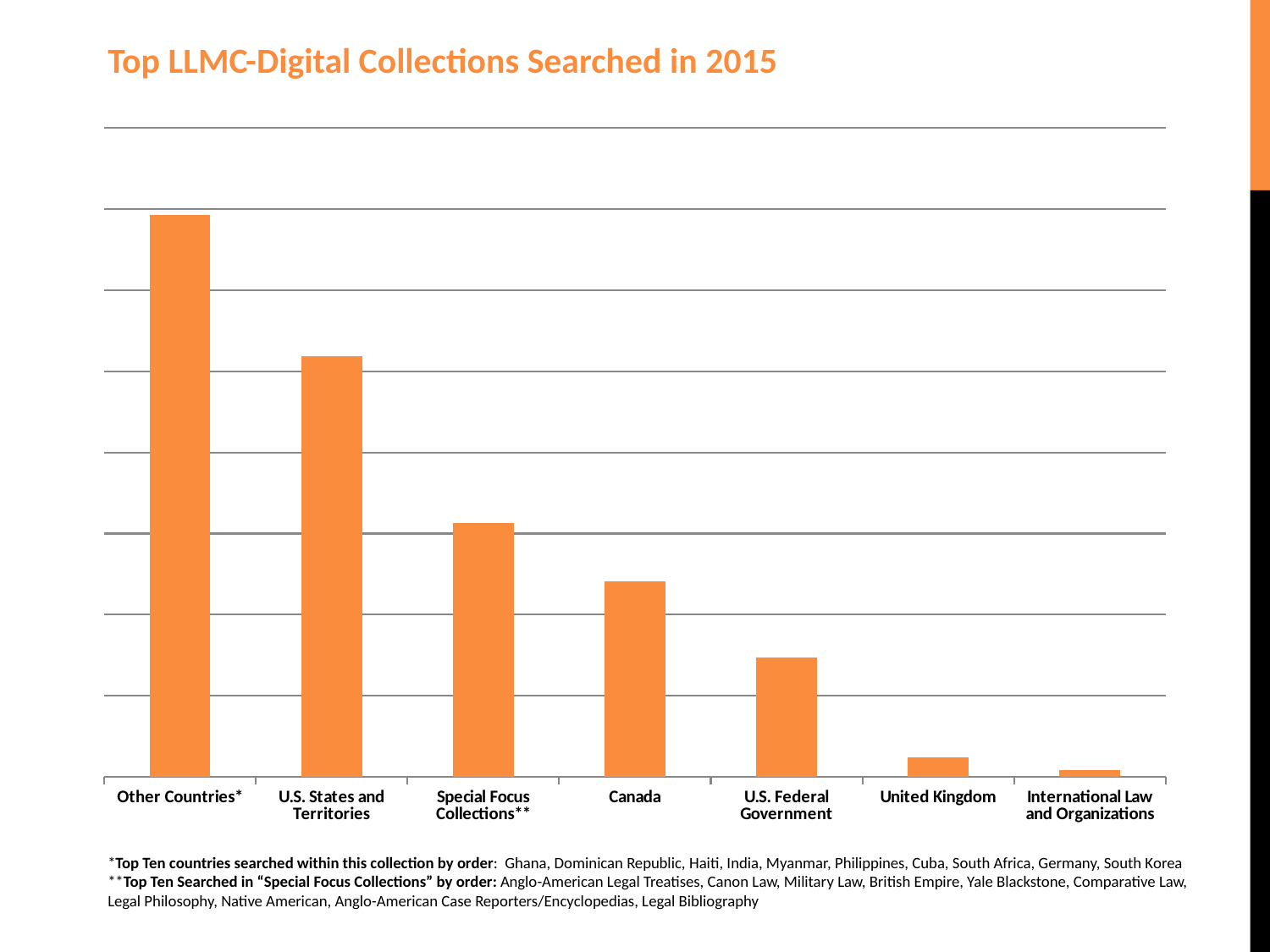

Top LLMC-Digital Collections Searched in 2015

### Chart

| Category |  |
|---|---|
| Other Countries* | 3463.0 |
| U.S. States and Territories | 2594.0 |
| Special Focus Collections** | 1566.0 |
| Canada | 1204.0 |
| U.S. Federal Government | 737.0 |
| United Kingdom | 118.0 |
| International Law and Organizations | 44.0 |
*Top Ten countries searched within this collection by order:  Ghana, Dominican Republic, Haiti, India, Myanmar, Philippines, Cuba, South Africa, Germany, South Korea
**Top Ten Searched in “Special Focus Collections” by order: Anglo-American Legal Treatises, Canon Law, Military Law, British Empire, Yale Blackstone, Comparative Law, Legal Philosophy, Native American, Anglo-American Case Reporters/Encyclopedias, Legal Bibliography